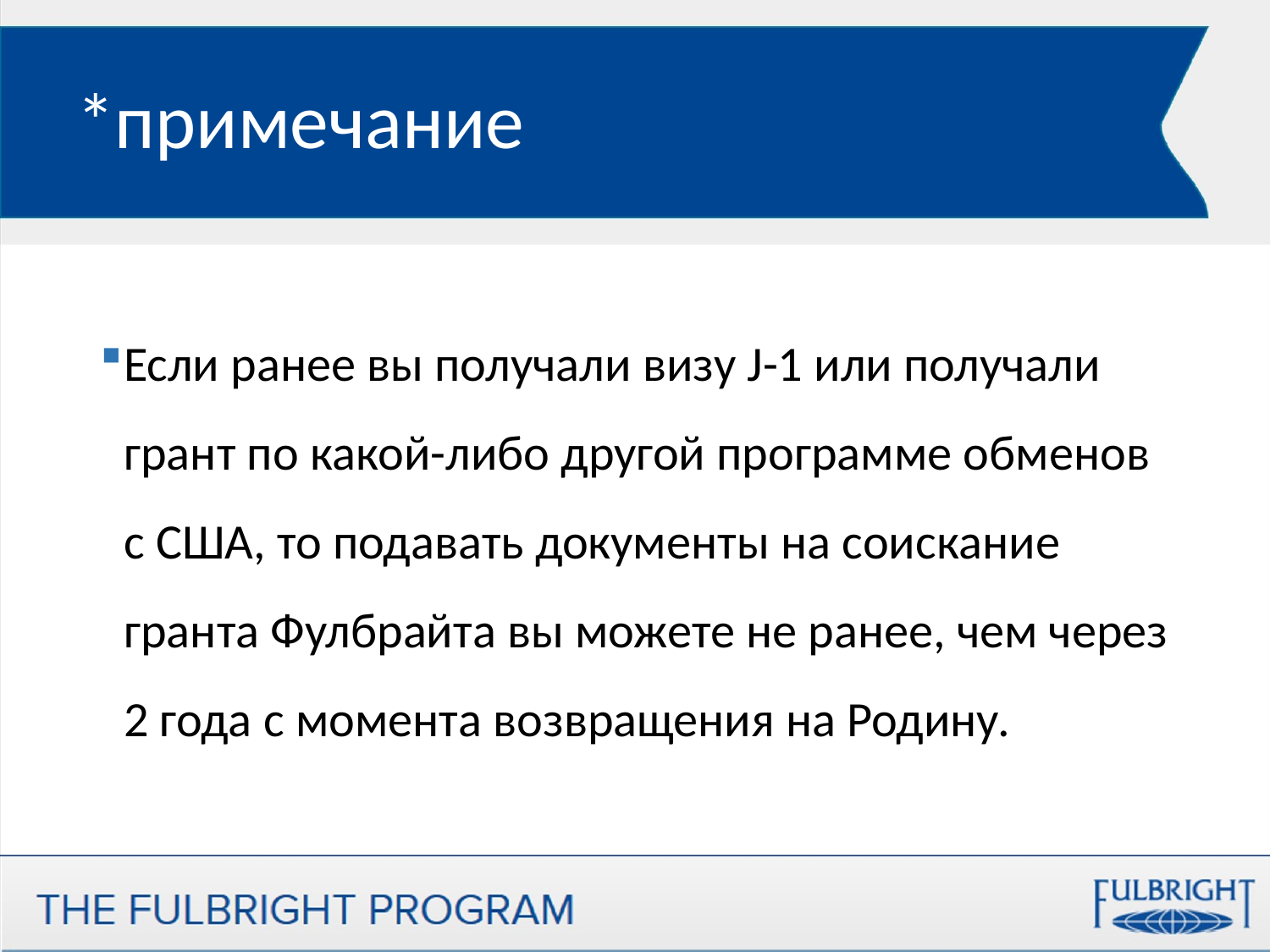

# *примечание
Если ранее вы получали визу J-1 или получали грант по какой-либо другой программе обменов с США, то подавать документы на соискание гранта Фулбрайта вы можете не ранее, чем через 2 года с момента возвращения на Родину.